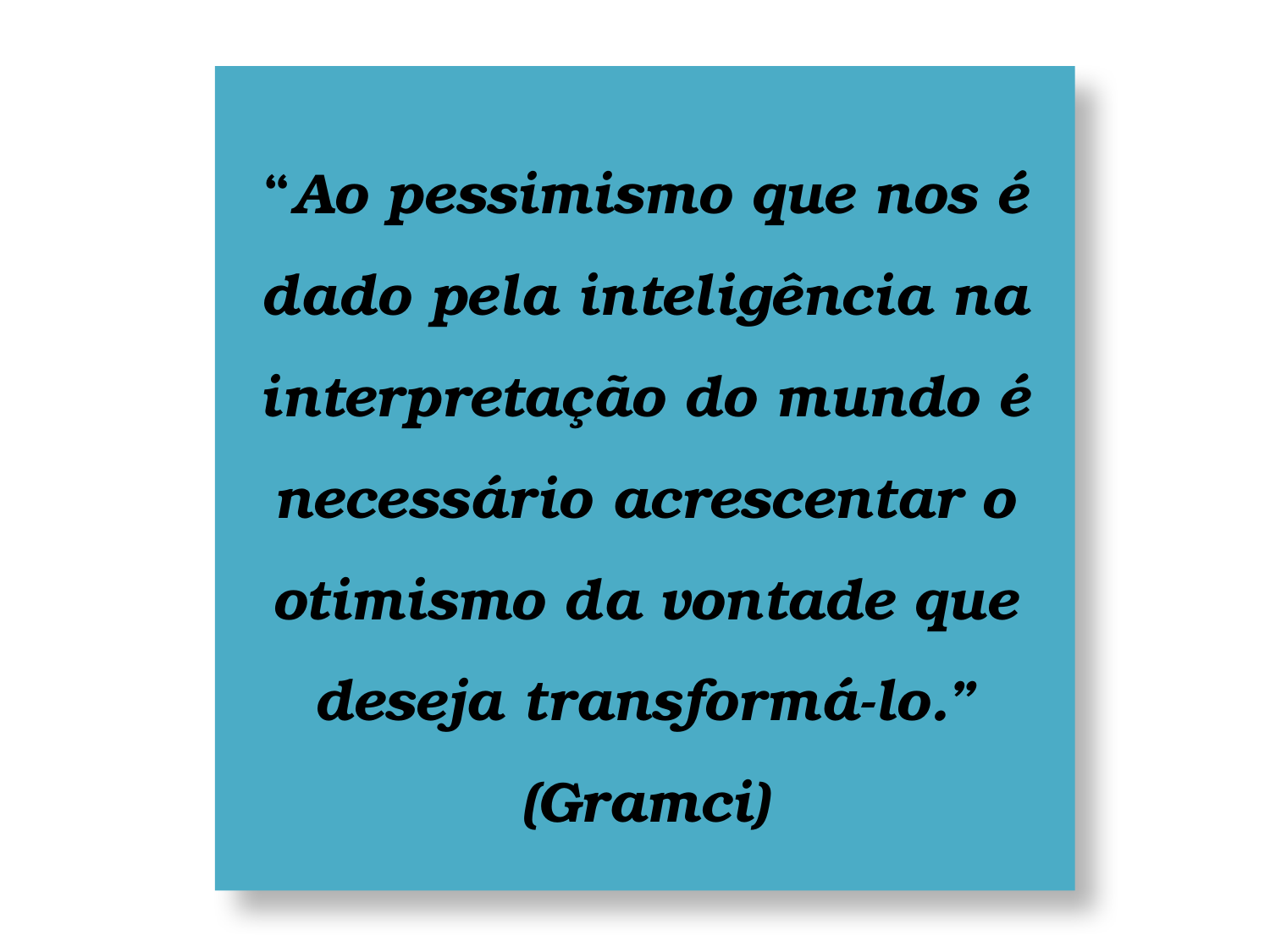

“Ao pessimismo que nos é dado pela inteligência na interpretação do mundo é necessário acrescentar o otimismo da vontade que deseja transformá-lo.”
(Gramci)